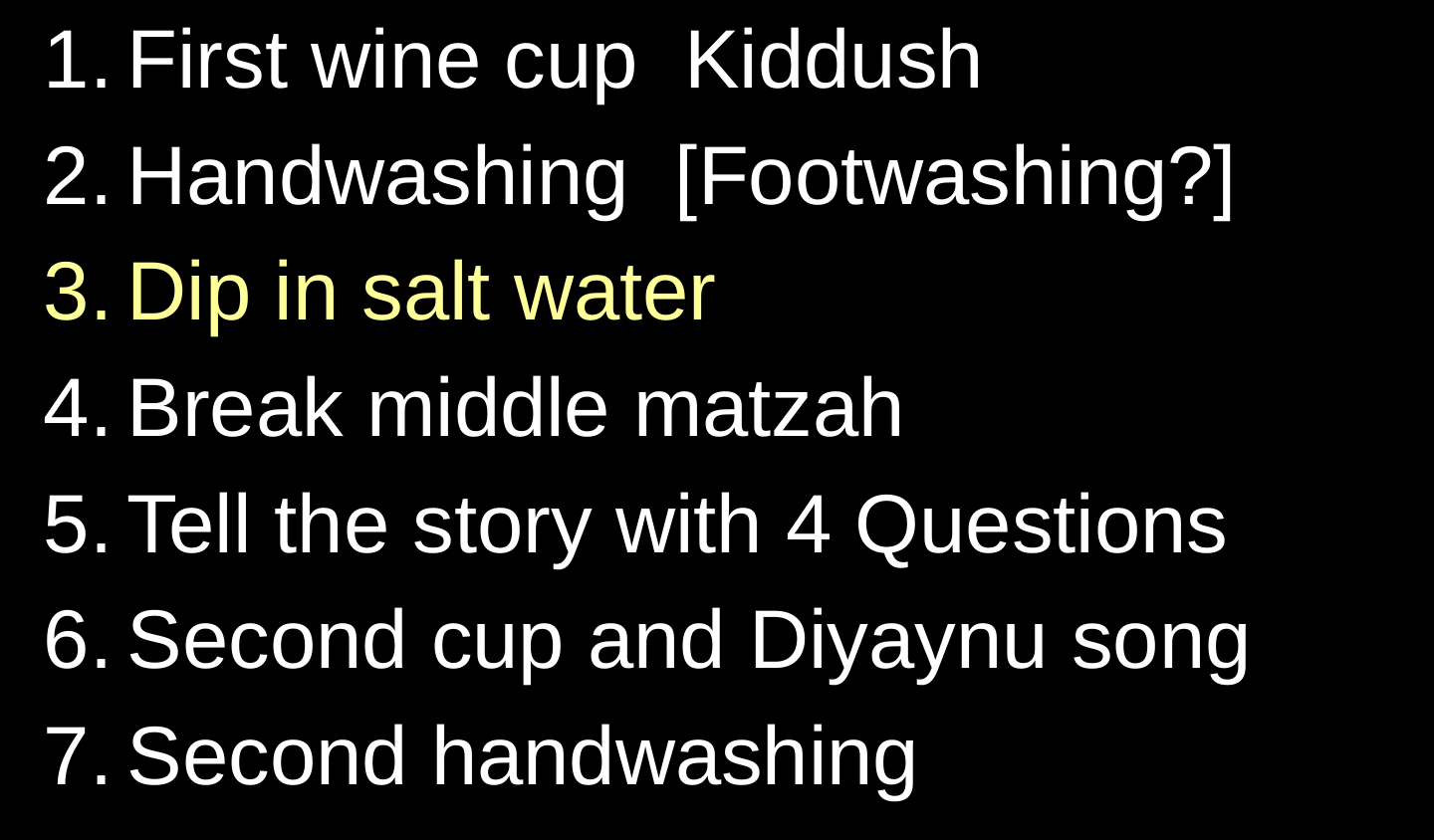

First wine cup  Kiddush
Handwashing  [Footwashing?]
Dip in salt water
Break middle matzah
Tell the story with 4 Questions
Second cup and Diyaynu song
Second handwashing